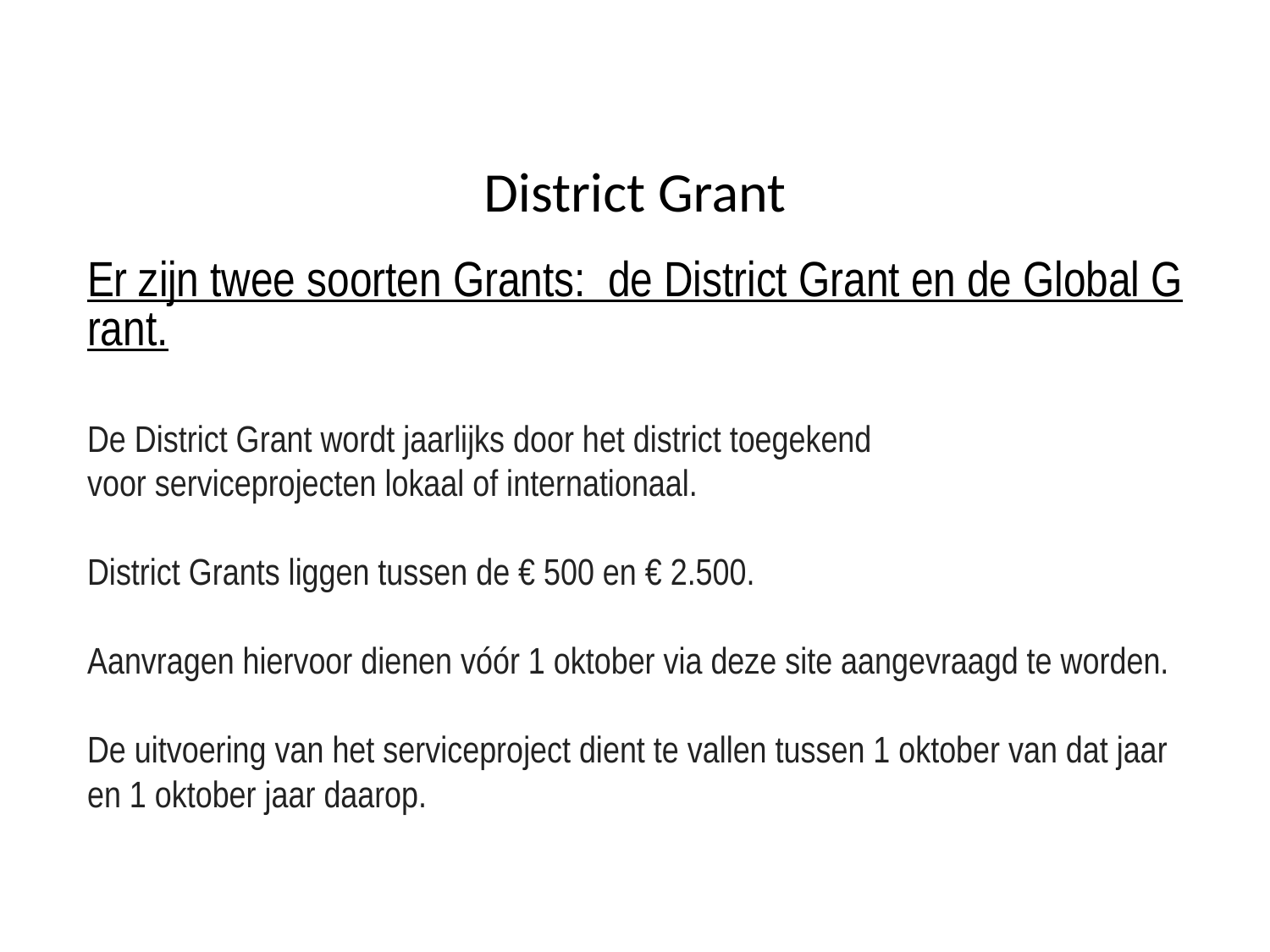

# District Grant

Er zijn twee soorten Grants:  de District Grant en de Global Grant.

De District Grant wordt jaarlijks door het district toegekend
voor serviceprojecten lokaal of internationaal.

District Grants liggen tussen de € 500 en € 2.500.

Aanvragen hiervoor dienen vóór 1 oktober via deze site aangevraagd te worden.

De uitvoering van het serviceproject dient te vallen tussen 1 oktober van dat jaar
en 1 oktober jaar daarop.